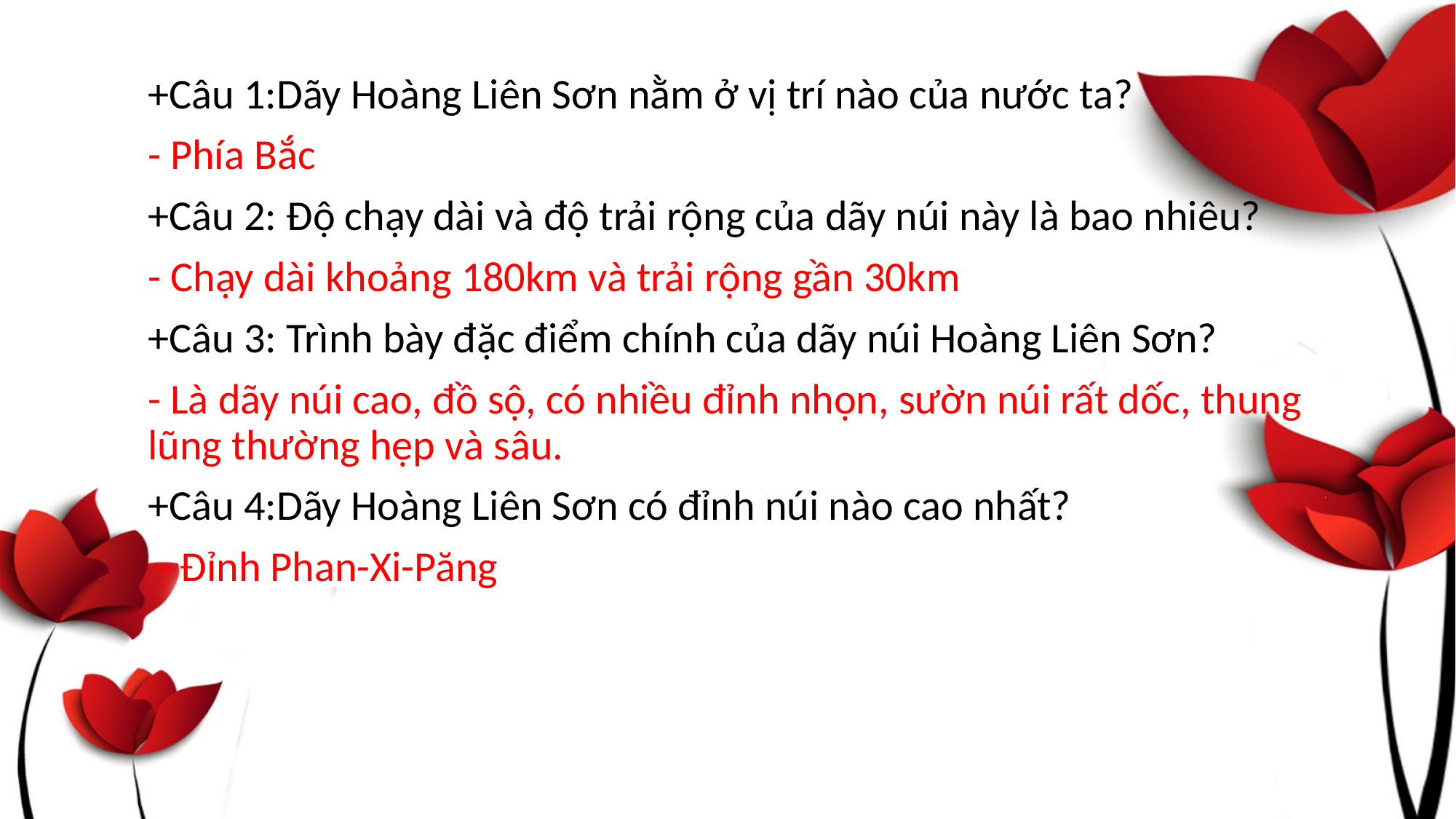

+Câu 1:Dãy Hoàng Liên Sơn nằm ở vị trí nào của nước ta?
- Phía Bắc
+Câu 2: Độ chạy dài và độ trải rộng của dãy núi này là bao nhiêu?
- Chạy dài khoảng 180km và trải rộng gần 30km
+Câu 3: Trình bày đặc điểm chính của dãy núi Hoàng Liên Sơn?
- Là dãy núi cao, đồ sộ, có nhiều đỉnh nhọn, sườn núi rất dốc, thung lũng thường hẹp và sâu.
+Câu 4:Dãy Hoàng Liên Sơn có đỉnh núi nào cao nhất?
 - Đỉnh Phan-Xi-Păng